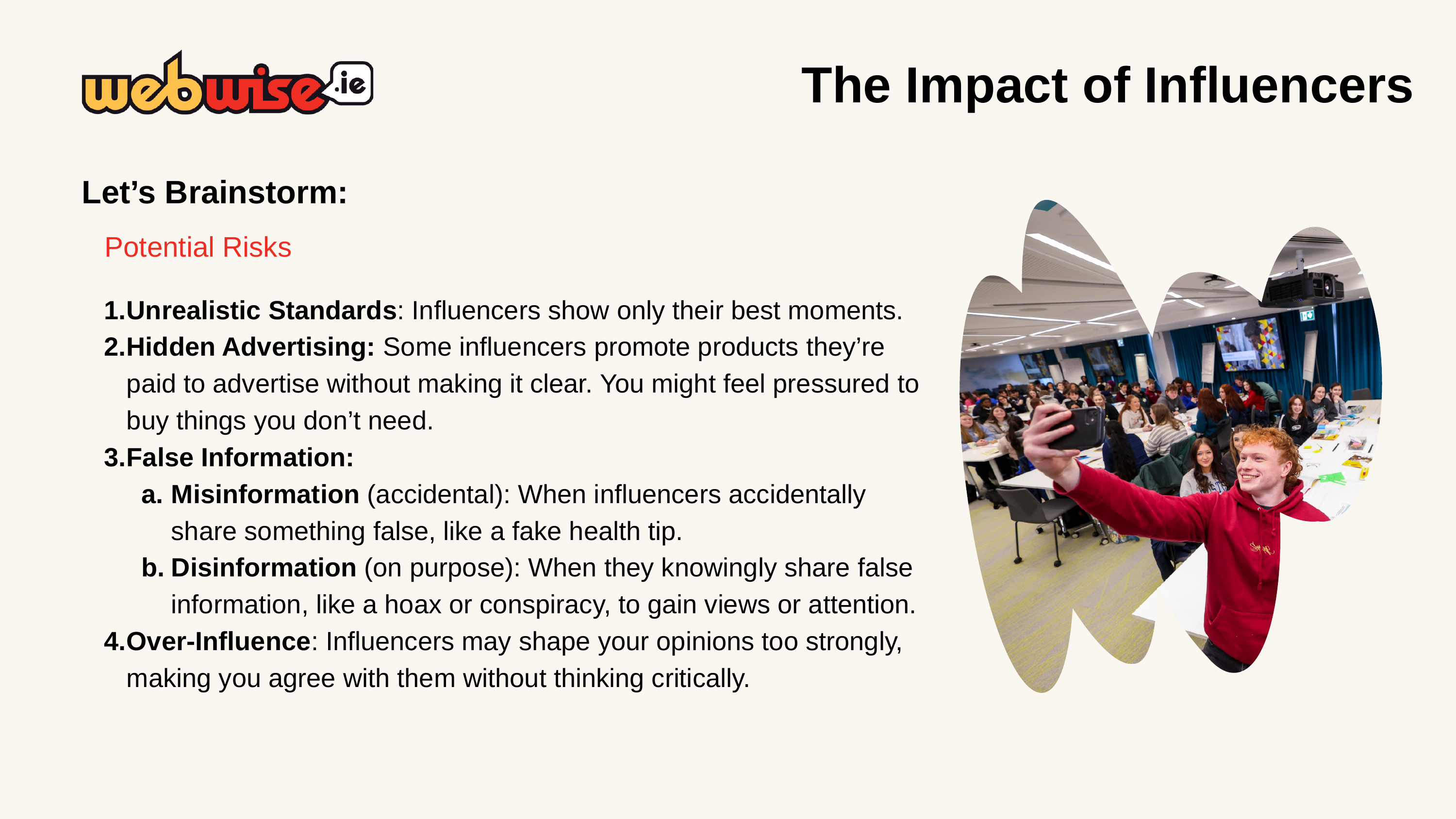

The Impact of Influencers
Let’s Brainstorm:

Potential Risks
Unrealistic Standards: Influencers show only their best moments.
Hidden Advertising: Some influencers promote products they’re paid to advertise without making it clear. You might feel pressured to buy things you don’t need.
False Information:
Misinformation (accidental): When influencers accidentally share something false, like a fake health tip.
Disinformation (on purpose): When they knowingly share false information, like a hoax or conspiracy, to gain views or attention.
Over-Influence: Influencers may shape your opinions too strongly, making you agree with them without thinking critically.